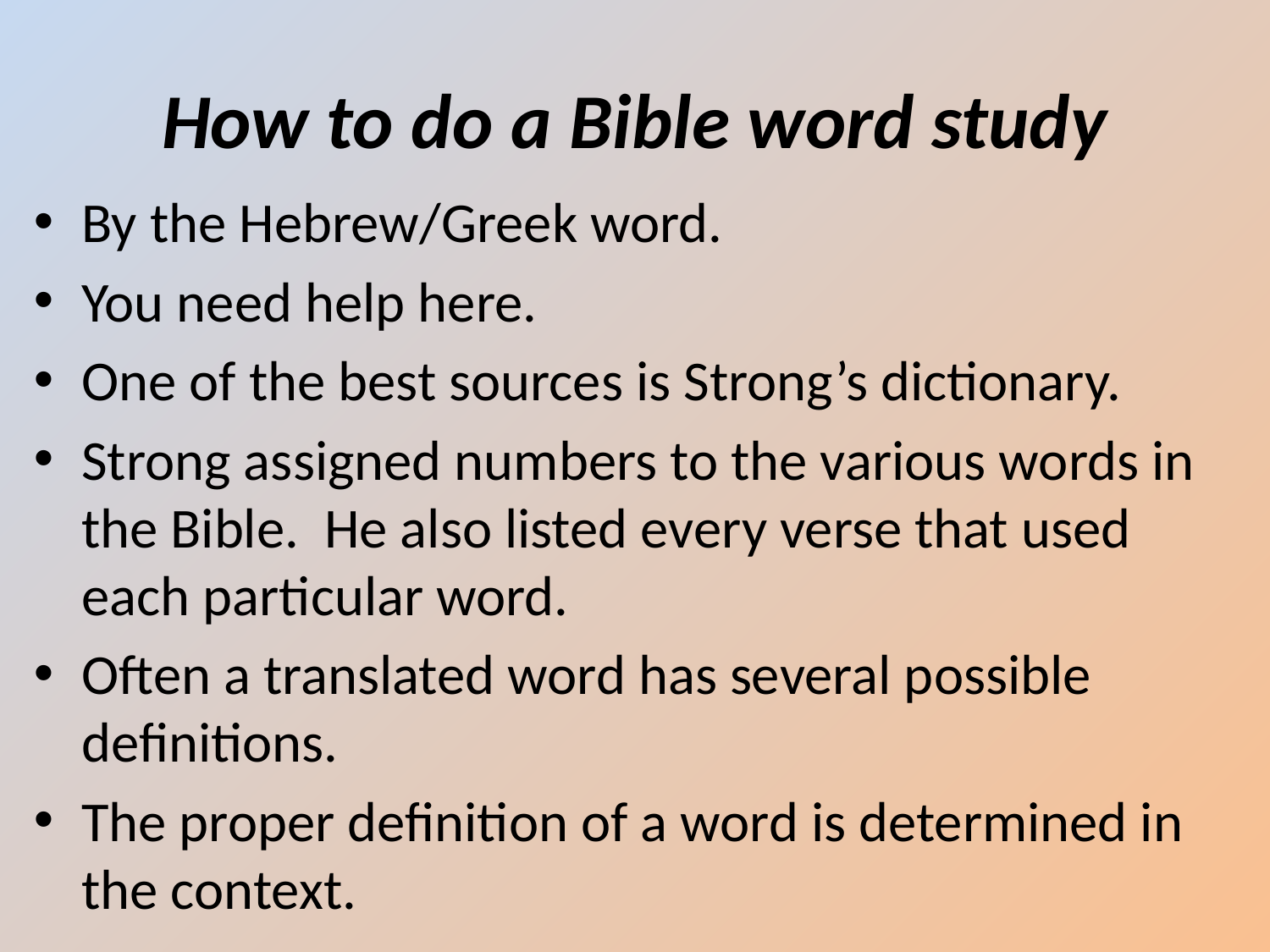

# How to do a Bible word study
By the Hebrew/Greek word.
You need help here.
One of the best sources is Strong’s dictionary.
Strong assigned numbers to the various words in the Bible.  He also listed every verse that used each particular word.
Often a translated word has several possible definitions.
The proper definition of a word is determined in the context.